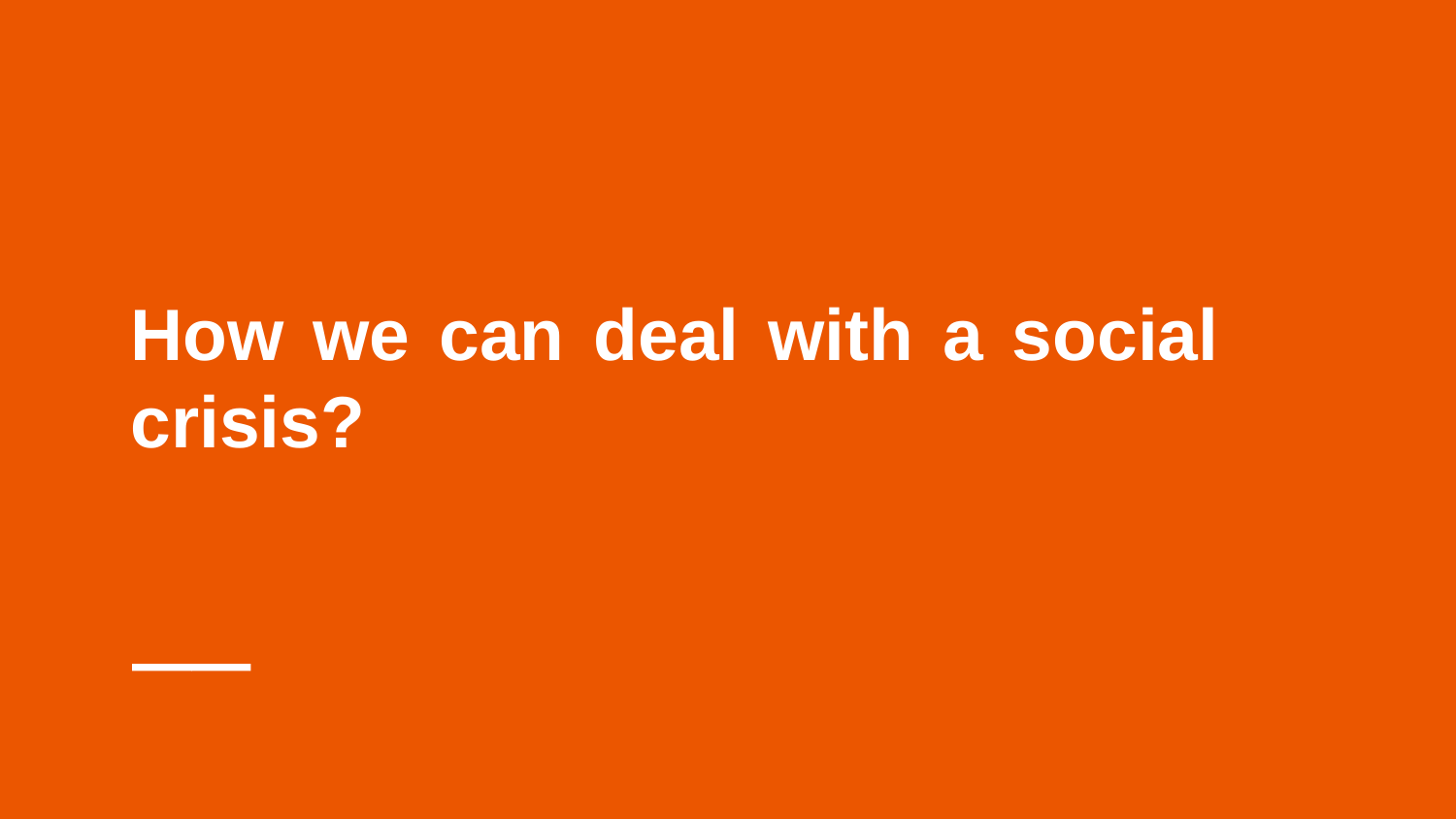

How we can deal with a social crisis?